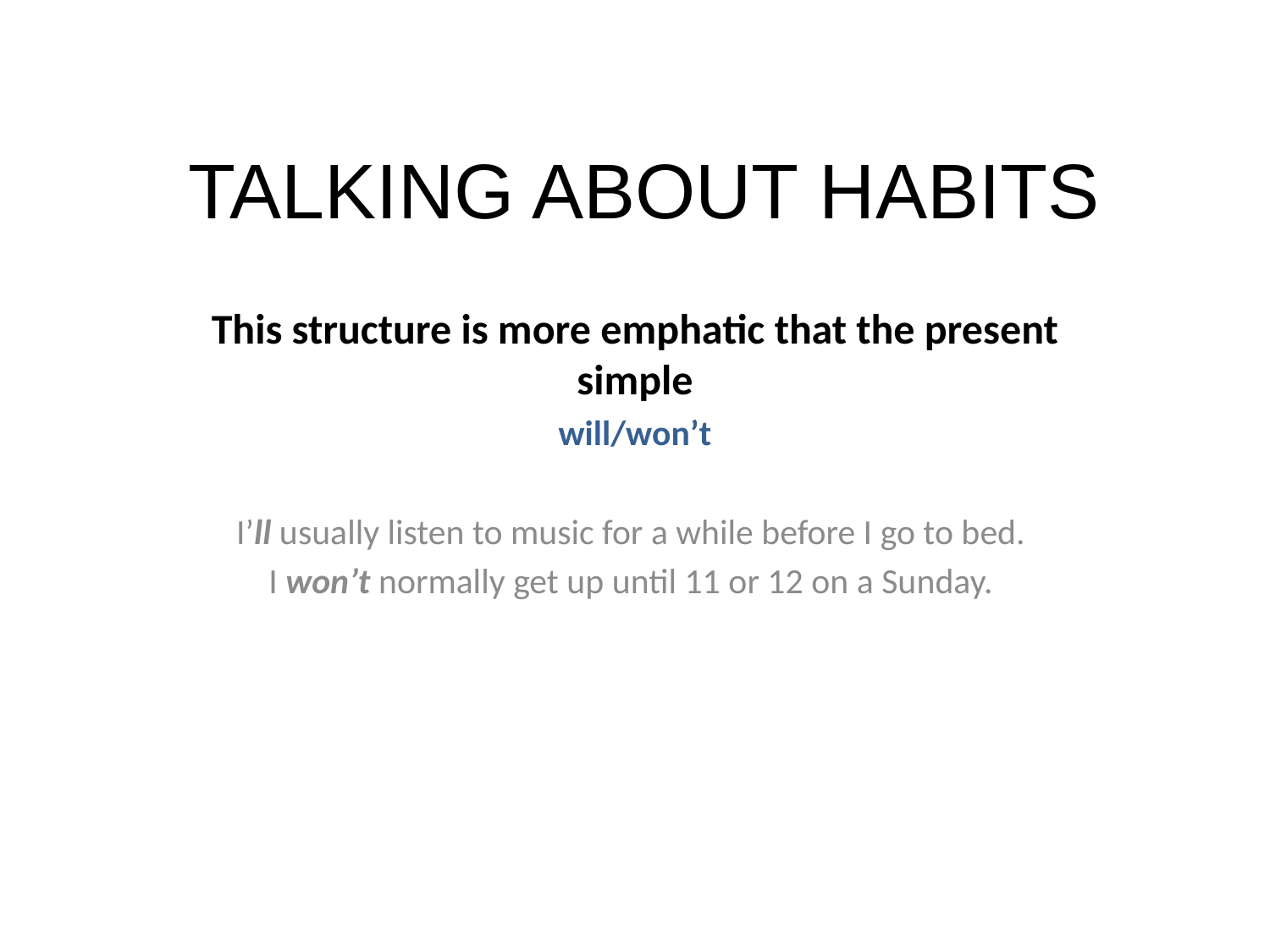

# TALKING ABOUT HABITS

This structure is more emphatic that the present simple
will/won’t

I’ll usually listen to music for a while before I go to bed.
I won’t normally get up until 11 or 12 on a Sunday.